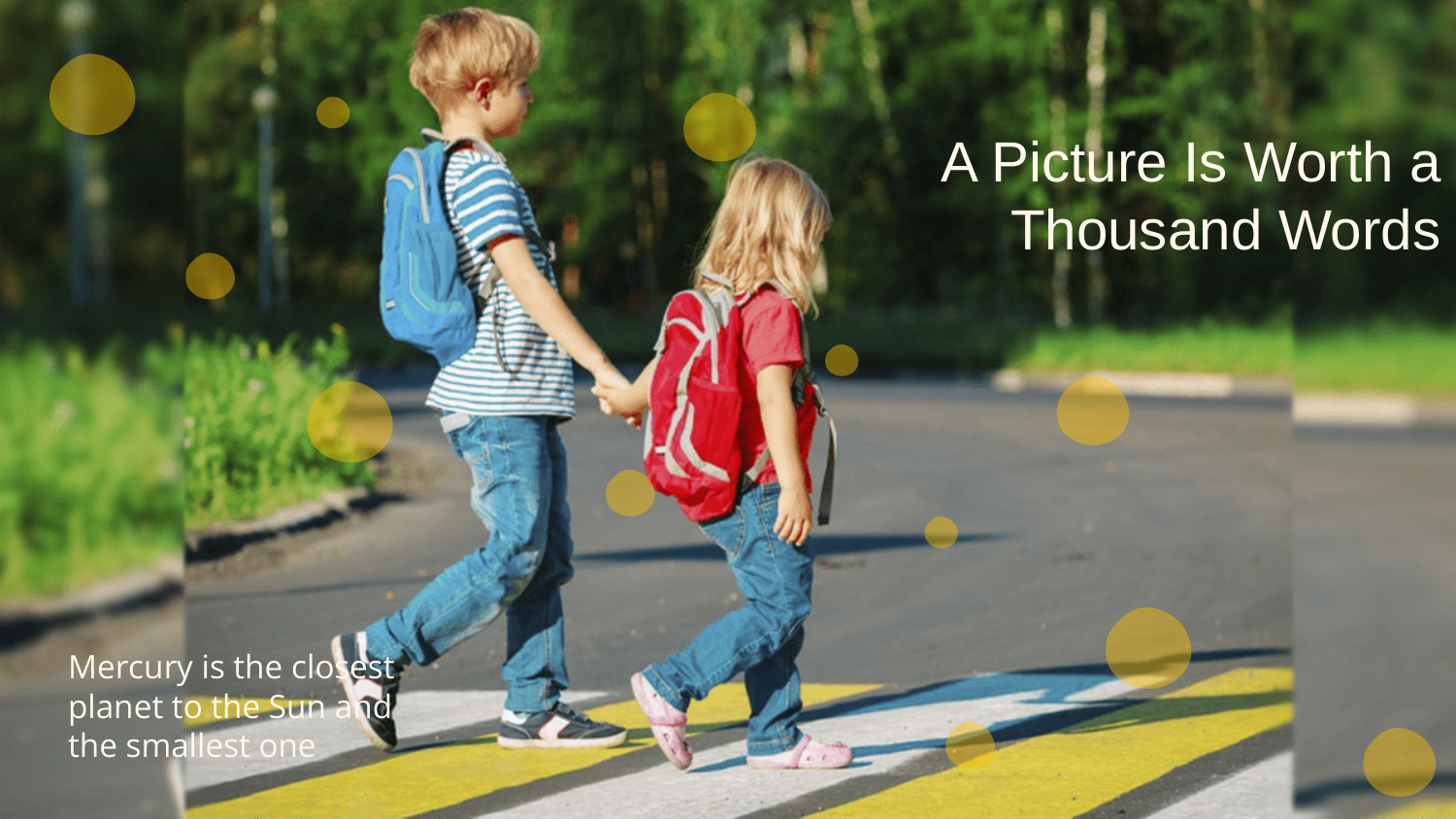

A Picture Is Worth a Thousand Words

Mercury is the closest planet to the Sun and the smallest one